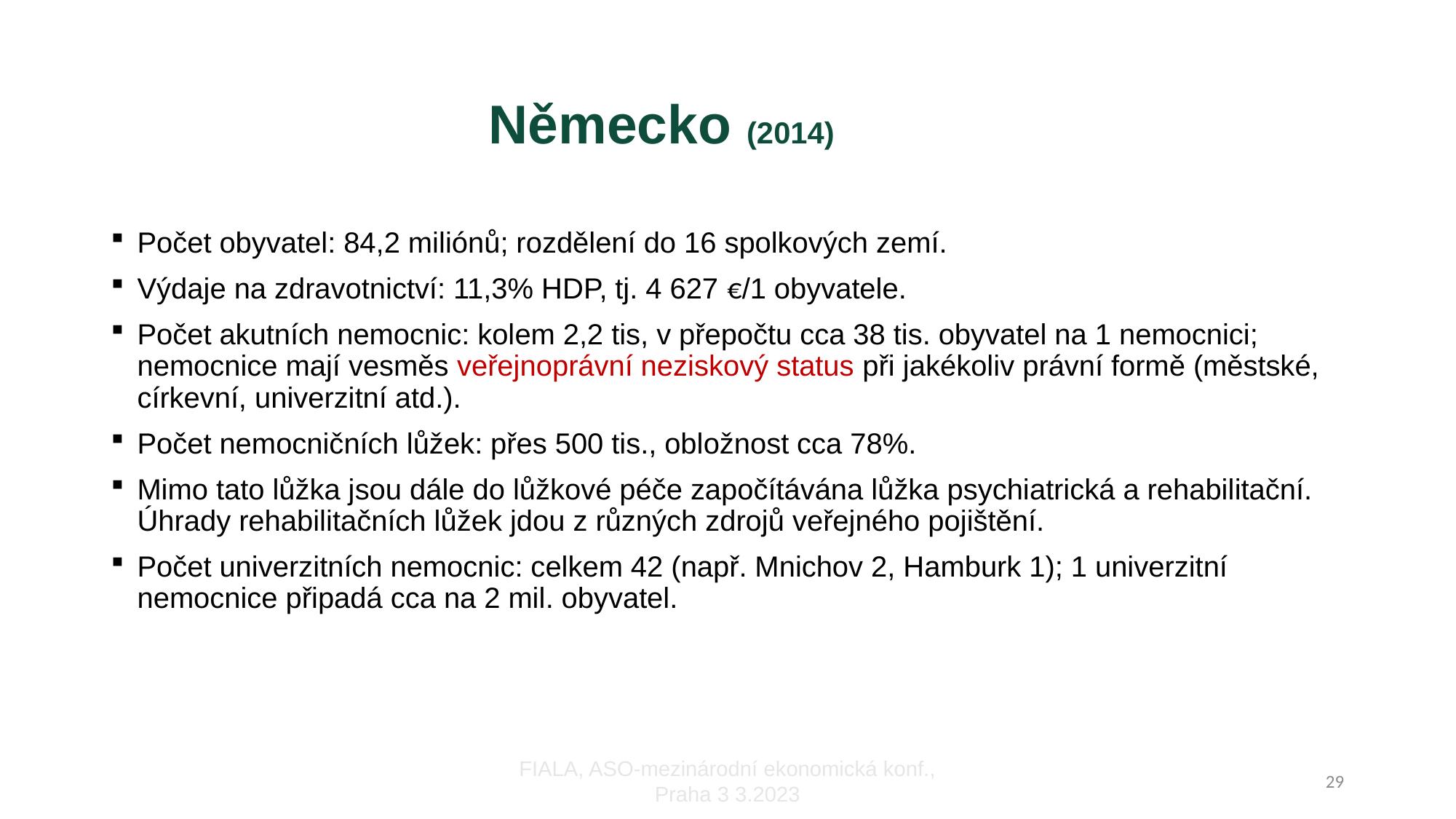

# Německo (2014)
Počet obyvatel: 84,2 miliónů; rozdělení do 16 spolkových zemí.
Výdaje na zdravotnictví: 11,3% HDP, tj. 4 627 €/1 obyvatele.
Počet akutních nemocnic: kolem 2,2 tis, v přepočtu cca 38 tis. obyvatel na 1 nemocnici; nemocnice mají vesměs veřejnoprávní neziskový status při jakékoliv právní formě (městské, církevní, univerzitní atd.).
Počet nemocničních lůžek: přes 500 tis., obložnost cca 78%.
Mimo tato lůžka jsou dále do lůžkové péče započítávána lůžka psychiatrická a rehabilitační. Úhrady rehabilitačních lůžek jdou z různých zdrojů veřejného pojištění.
Počet univerzitních nemocnic: celkem 42 (např. Mnichov 2, Hamburk 1); 1 univerzitní nemocnice připadá cca na 2 mil. obyvatel.

FIALA, ASO-mezinárodní ekonomická konf., Praha 3 3.2023
29